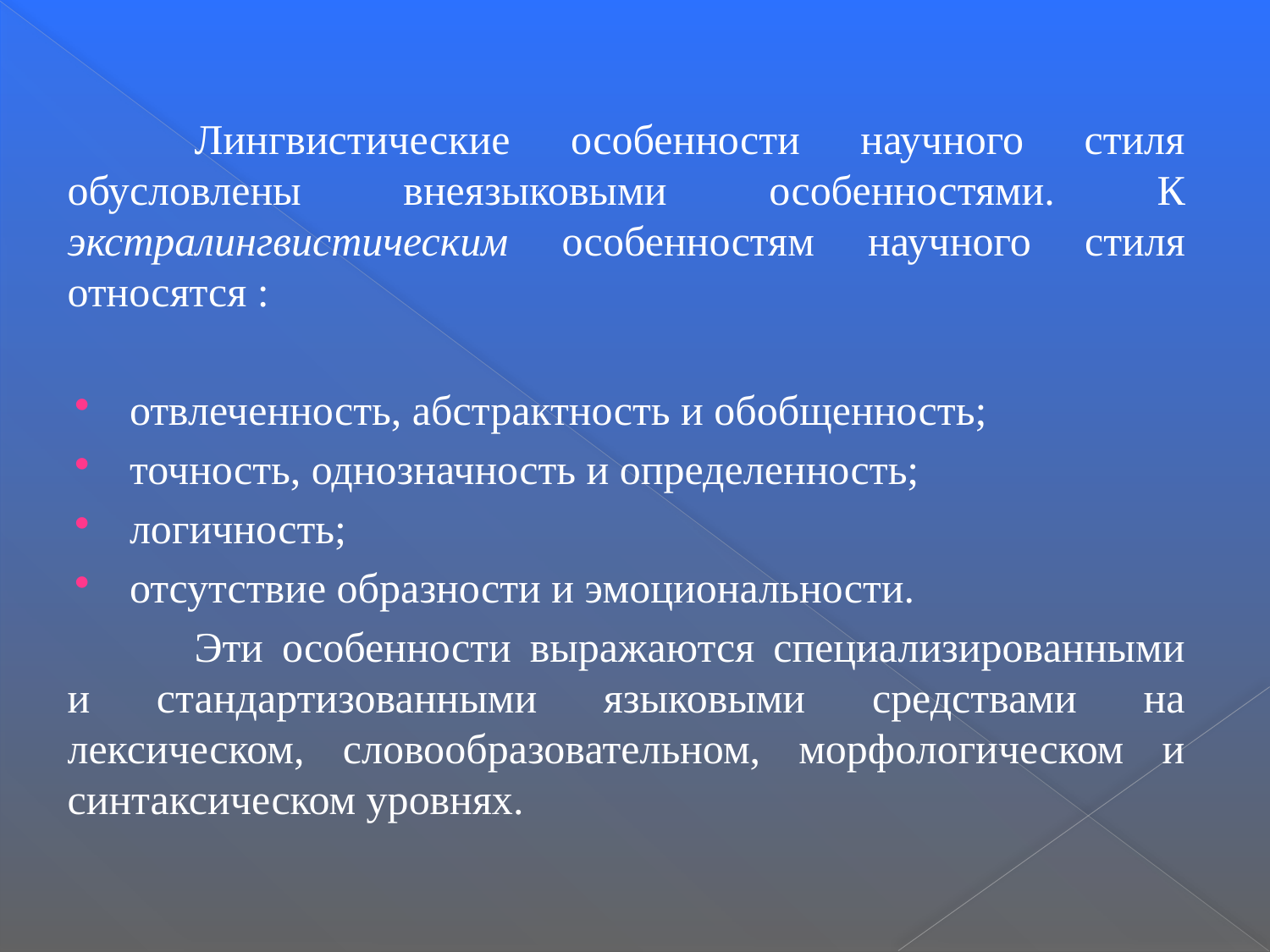

Лингвистические особенности научного стиля обусловлены внеязыковыми особенностями. К экстралингвистическим особенностям научного стиля относятся :

отвлеченность, абстрактность и обобщенность;
точность, однозначность и определенность;
логичность;
отсутствие образности и эмоциональности.
	Эти особенности выражаются специализированными и стандартизованными языковыми средствами на лексическом, словообразовательном, морфологическом и синтаксическом уровнях.